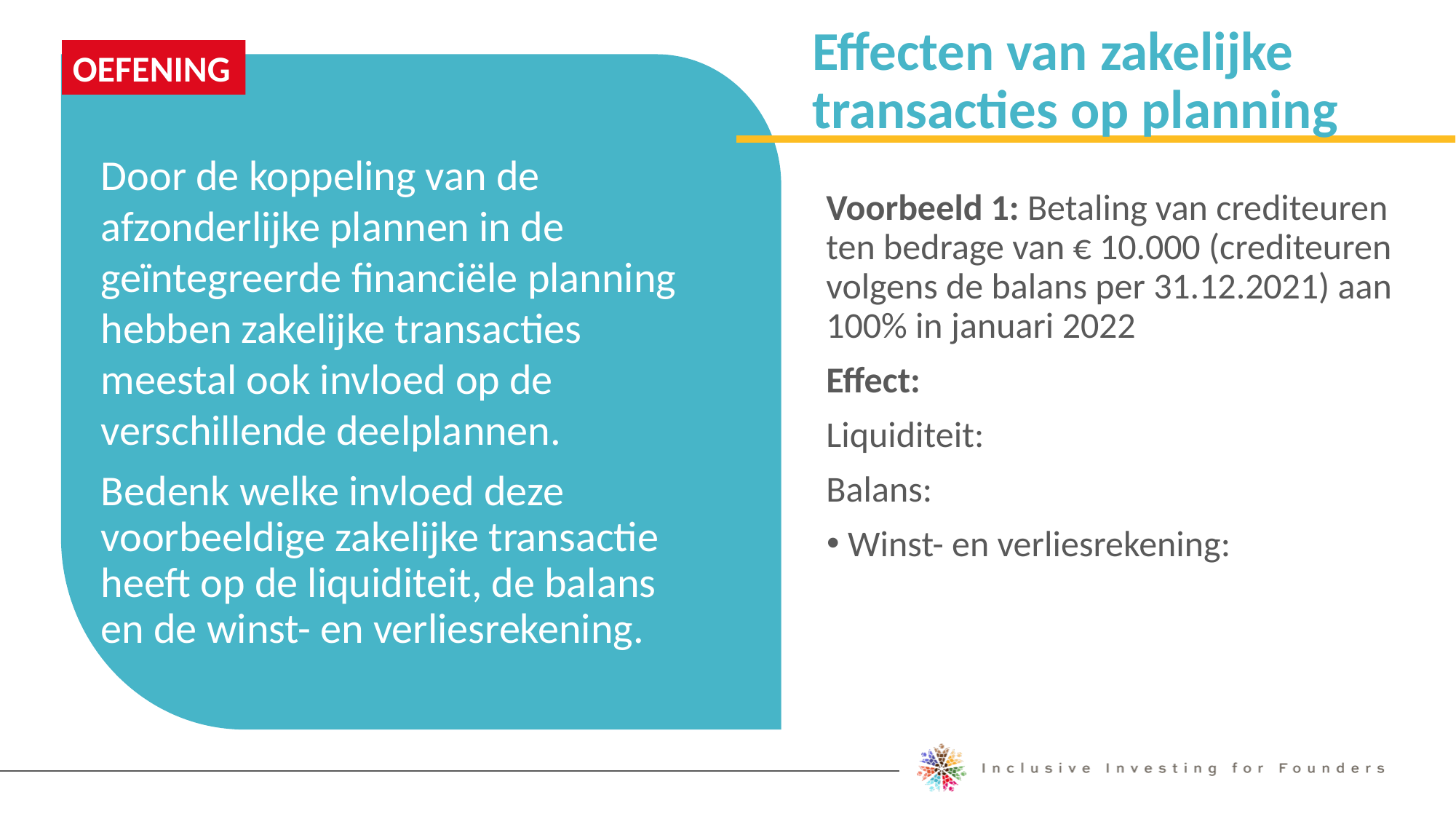

Effecten van zakelijke transacties op planning
OEFENING
Door de koppeling van de afzonderlijke plannen in de geïntegreerde financiële planning hebben zakelijke transacties meestal ook invloed op de verschillende deelplannen.
Bedenk welke invloed deze voorbeeldige zakelijke transactie heeft op de liquiditeit, de balans en de winst- en verliesrekening.
Voorbeeld 1: Betaling van crediteuren ten bedrage van € 10.000 (crediteuren volgens de balans per 31.12.2021) aan 100% in januari 2022
Effect:
Liquiditeit:
Balans:
Winst- en verliesrekening: